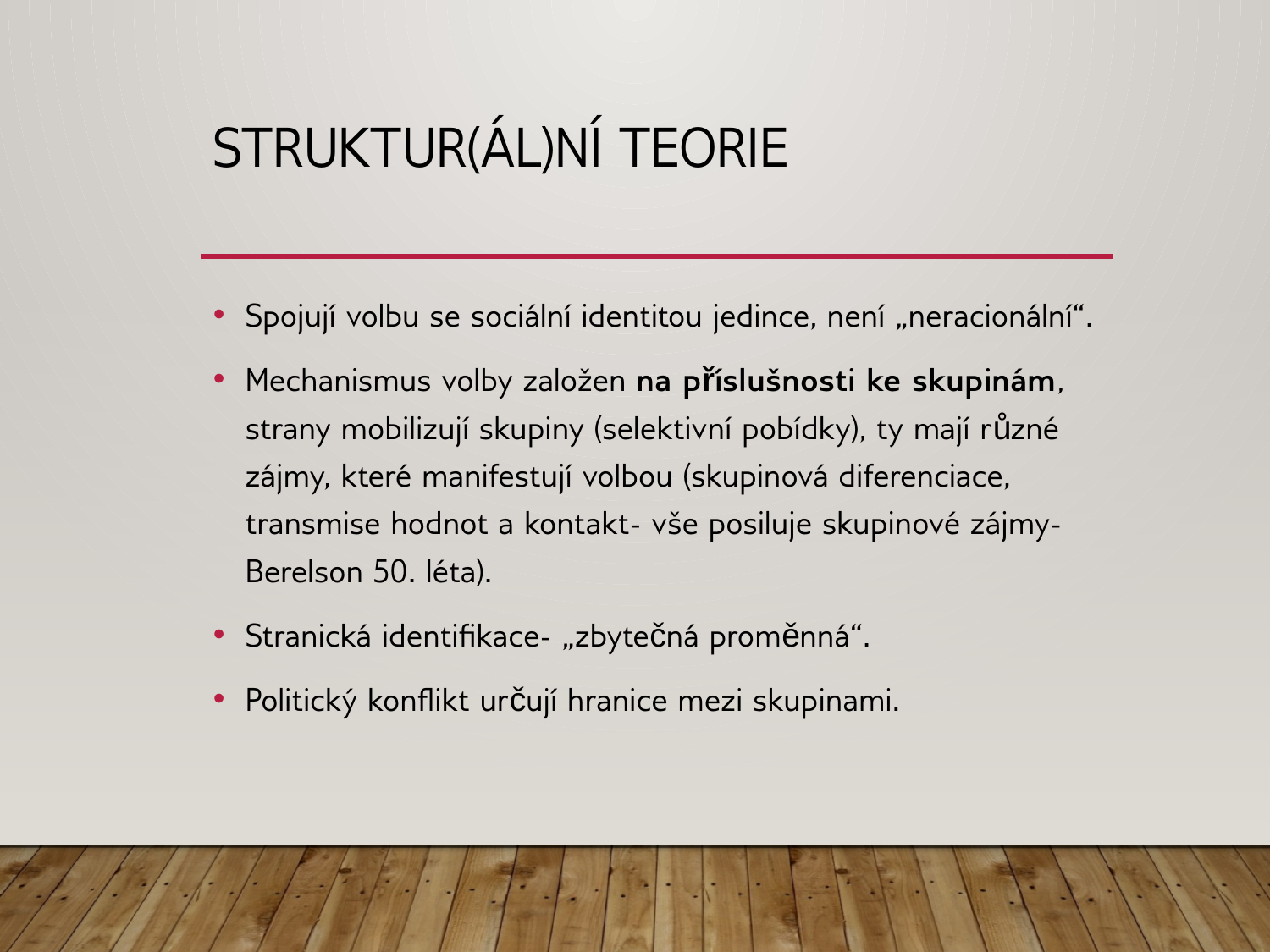

# Struktur(ál)ní teorie
Spojují volbu se sociální identitou jedince, není „neracionální“.
Mechanismus volby založen na příslušnosti ke skupinám, strany mobilizují skupiny (selektivní pobídky), ty mají různé zájmy, které manifestují volbou (skupinová diferenciace, transmise hodnot a kontakt- vše posiluje skupinové zájmy- Berelson 50. léta).
Stranická identifikace- „zbytečná proměnná“.
Politický konflikt určují hranice mezi skupinami.